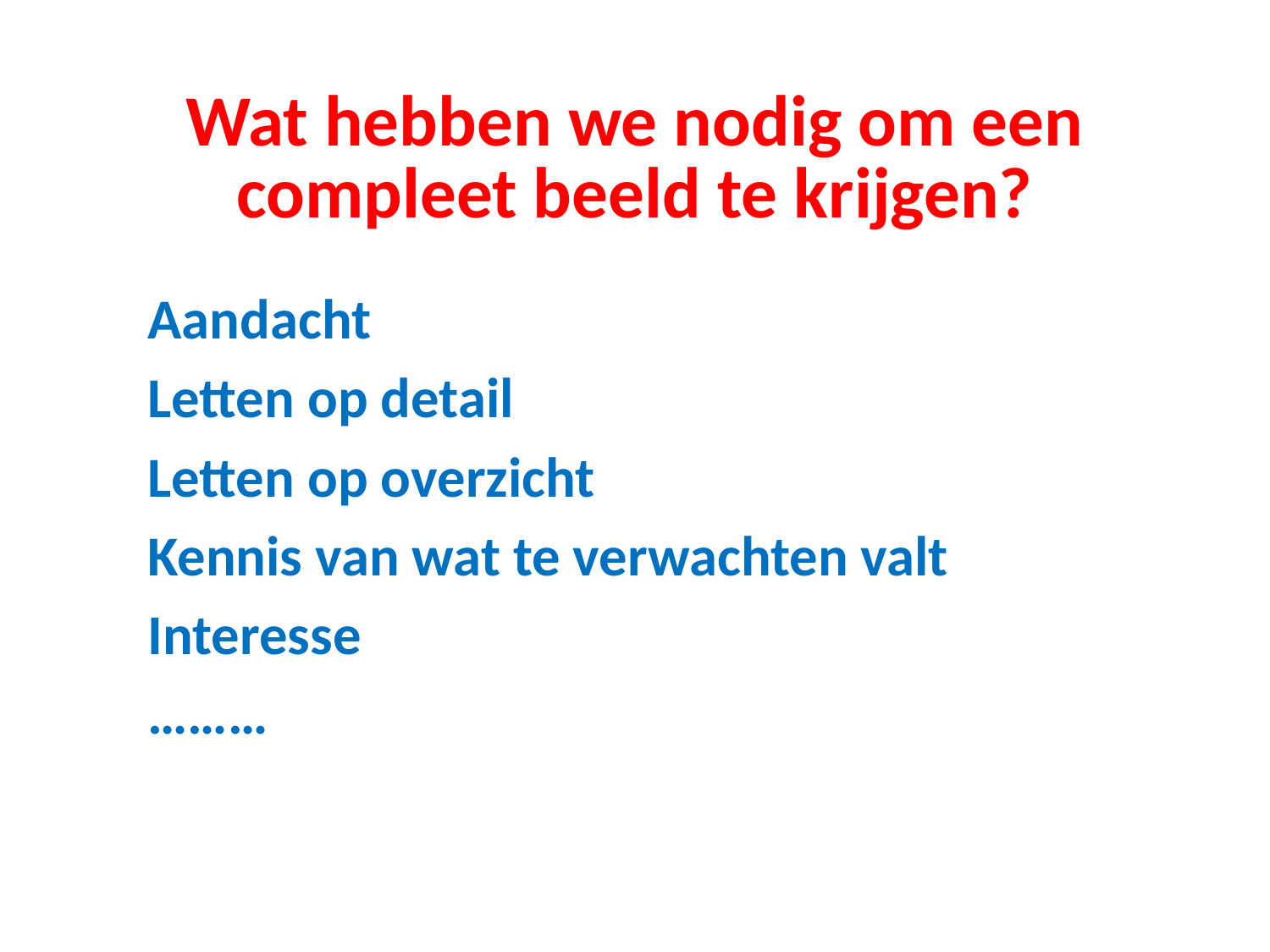

# Wat hebben we nodig om een compleet beeld te krijgen?
Aandacht
Letten op detail
Letten op overzicht
Kennis van wat te verwachten valt
Interesse
………